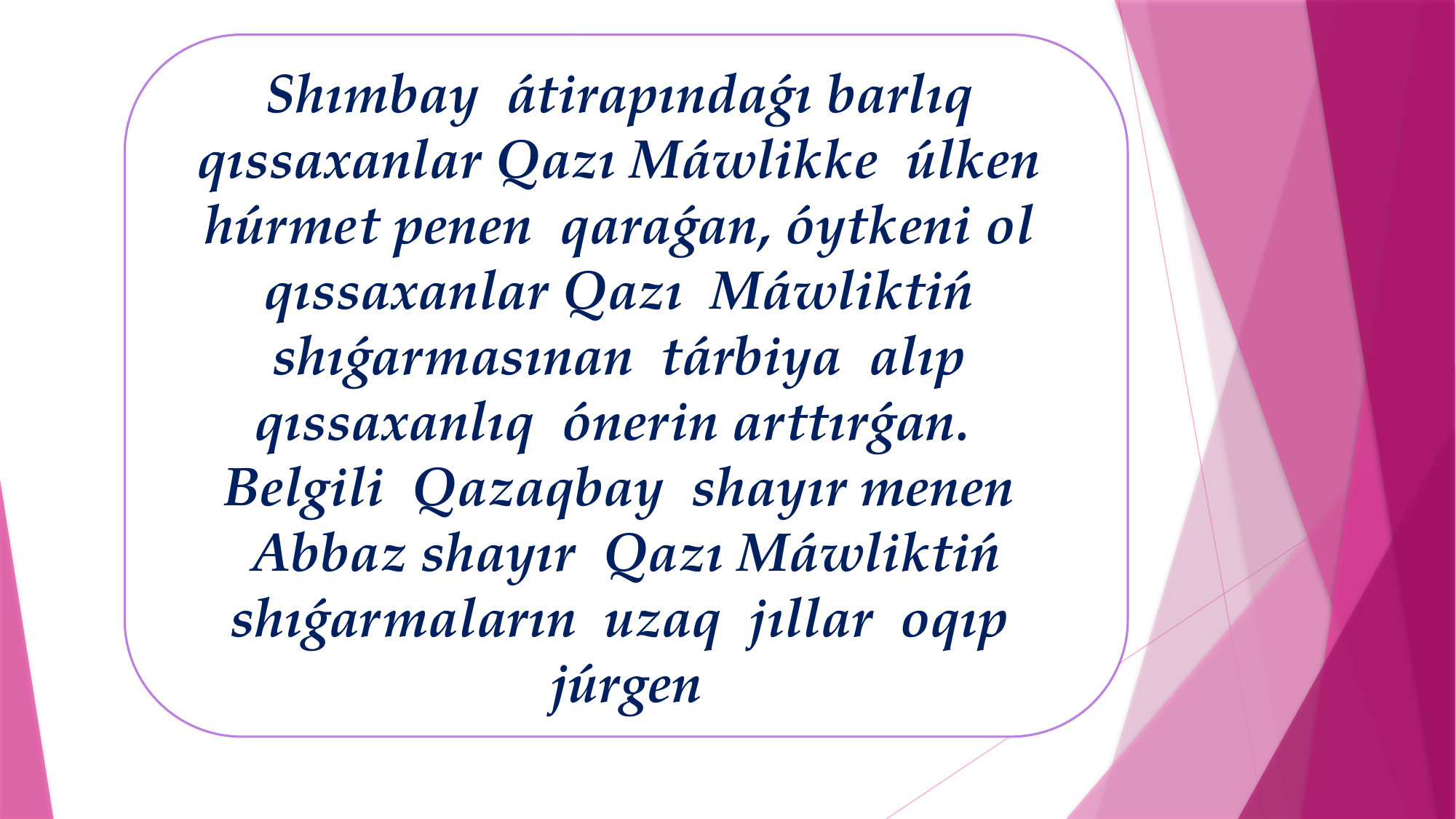

Shımbay  átirapındaǵı barlıq  qıssaxanlar Qazı Máwlikke  úlken  húrmet penen  qaraǵan, óytkeni ol  qıssaxanlar Qazı  Máwliktiń  shıǵarmasınan  tárbiya  alıp  qıssaxanlıq  ónerin arttırǵan.
Belgili  Qazaqbay  shayır menen  Abbaz shayır  Qazı Máwliktiń shıǵarmaların  uzaq  jıllar  oqıp  júrgen